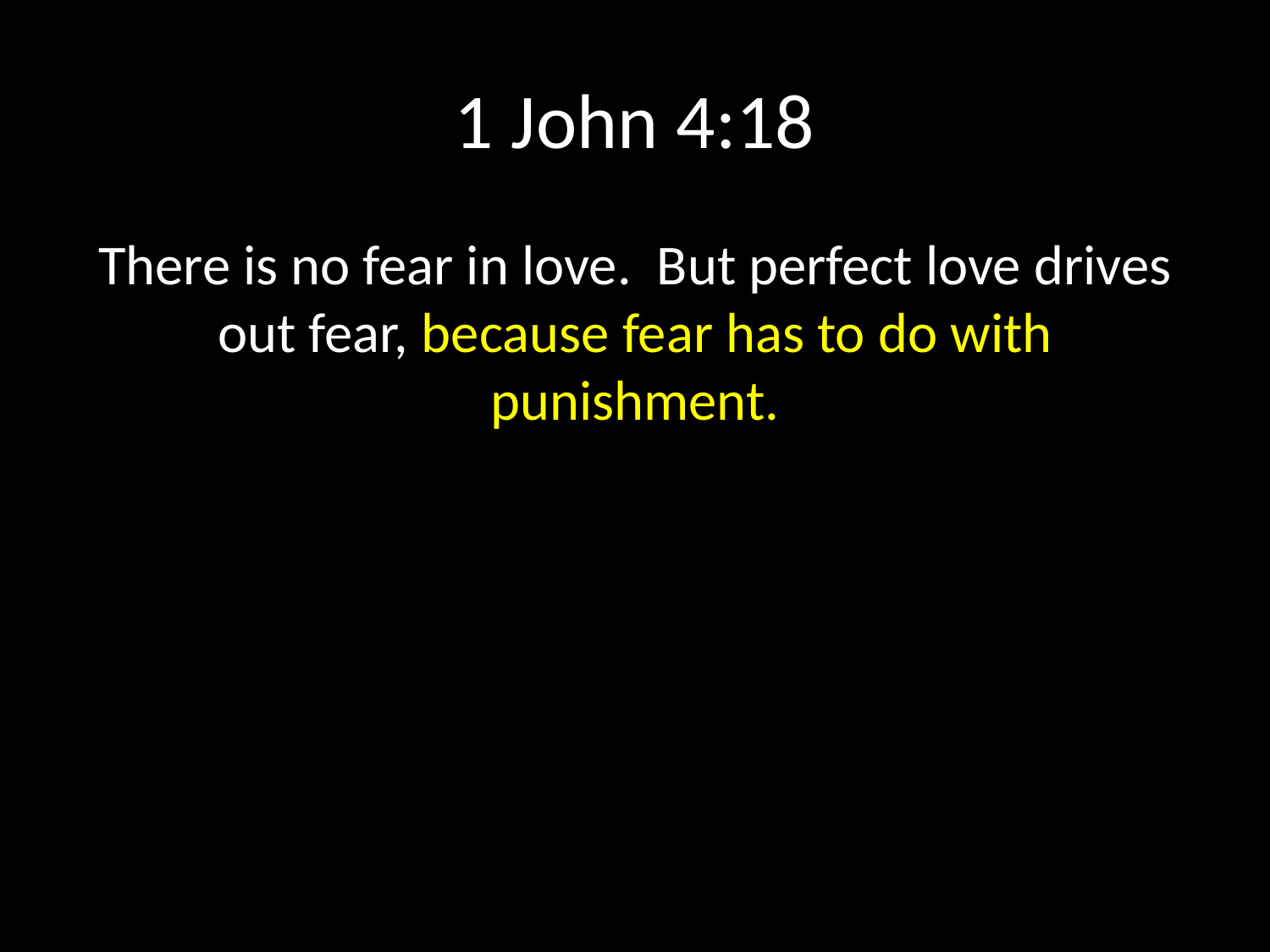

# 1 John 4:18
There is no fear in love.  But perfect love drives out fear, because fear has to do with punishment.